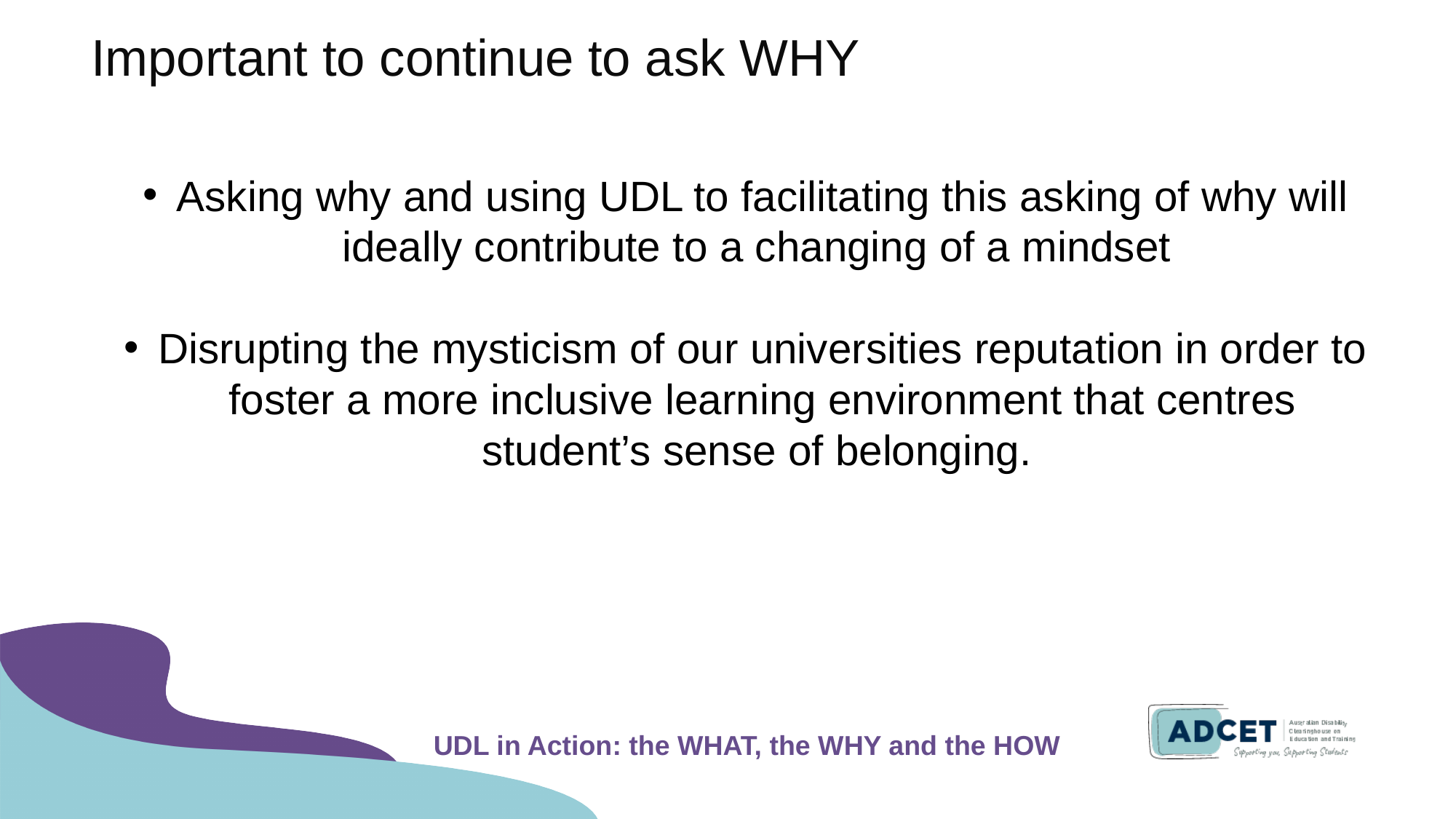

# Important to continue to ask WHY
Asking why and using UDL to facilitating this asking of why will ideally contribute to a changing of a mindset

Disrupting the mysticism of our universities reputation in order to foster a more inclusive learning environment that centres student’s sense of belonging.